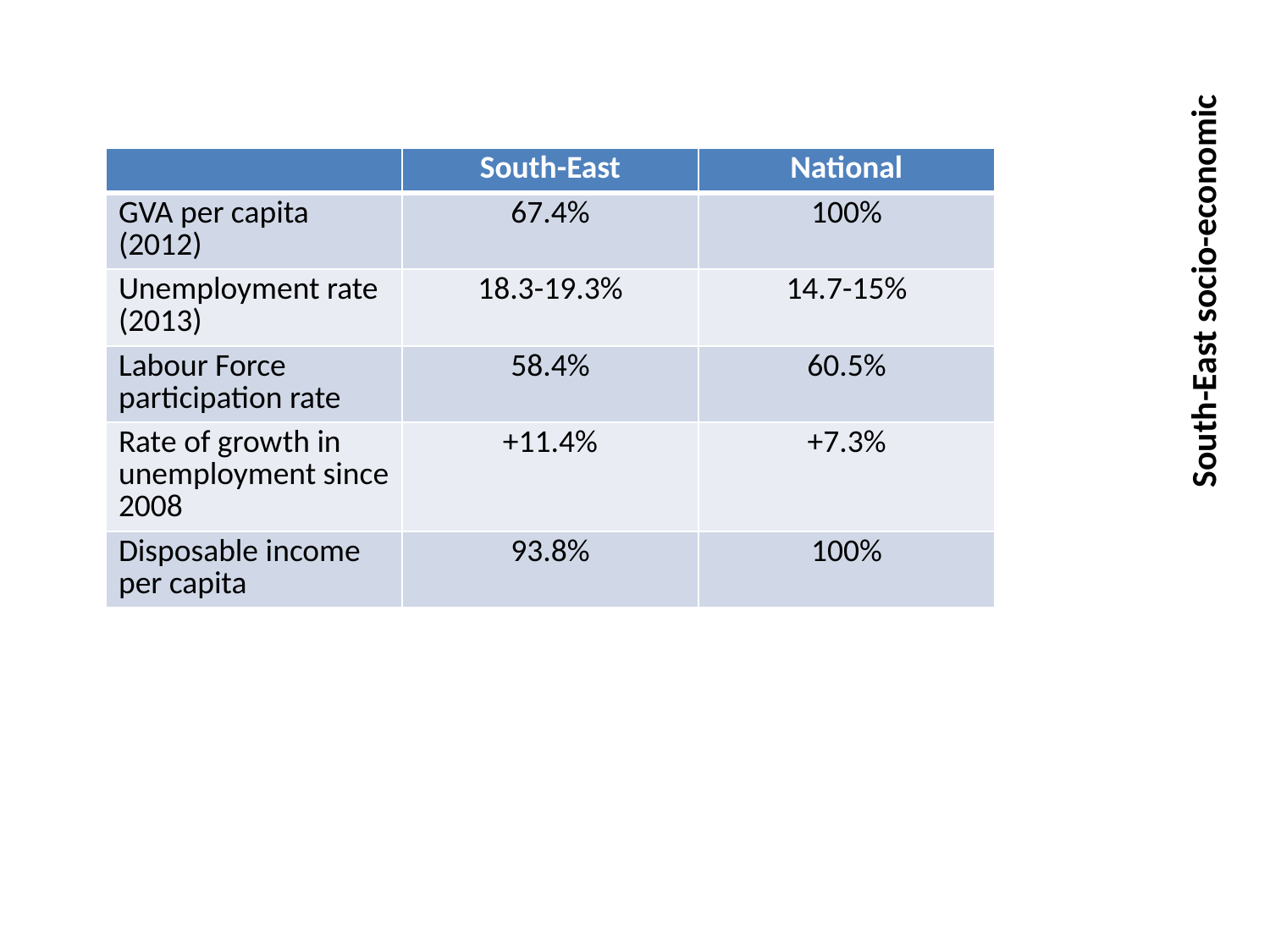

South-East socio-economic
|  | South-East | National |
| --- | --- | --- |
| GVA per capita (2012) | 67.4% | 100% |
| Unemployment rate (2013) | 18.3-19.3% | 14.7-15% |
| Labour Force participation rate | 58.4% | 60.5% |
| Rate of growth in unemployment since 2008 | +11.4% | +7.3% |
| Disposable income per capita | 93.8% | 100% |